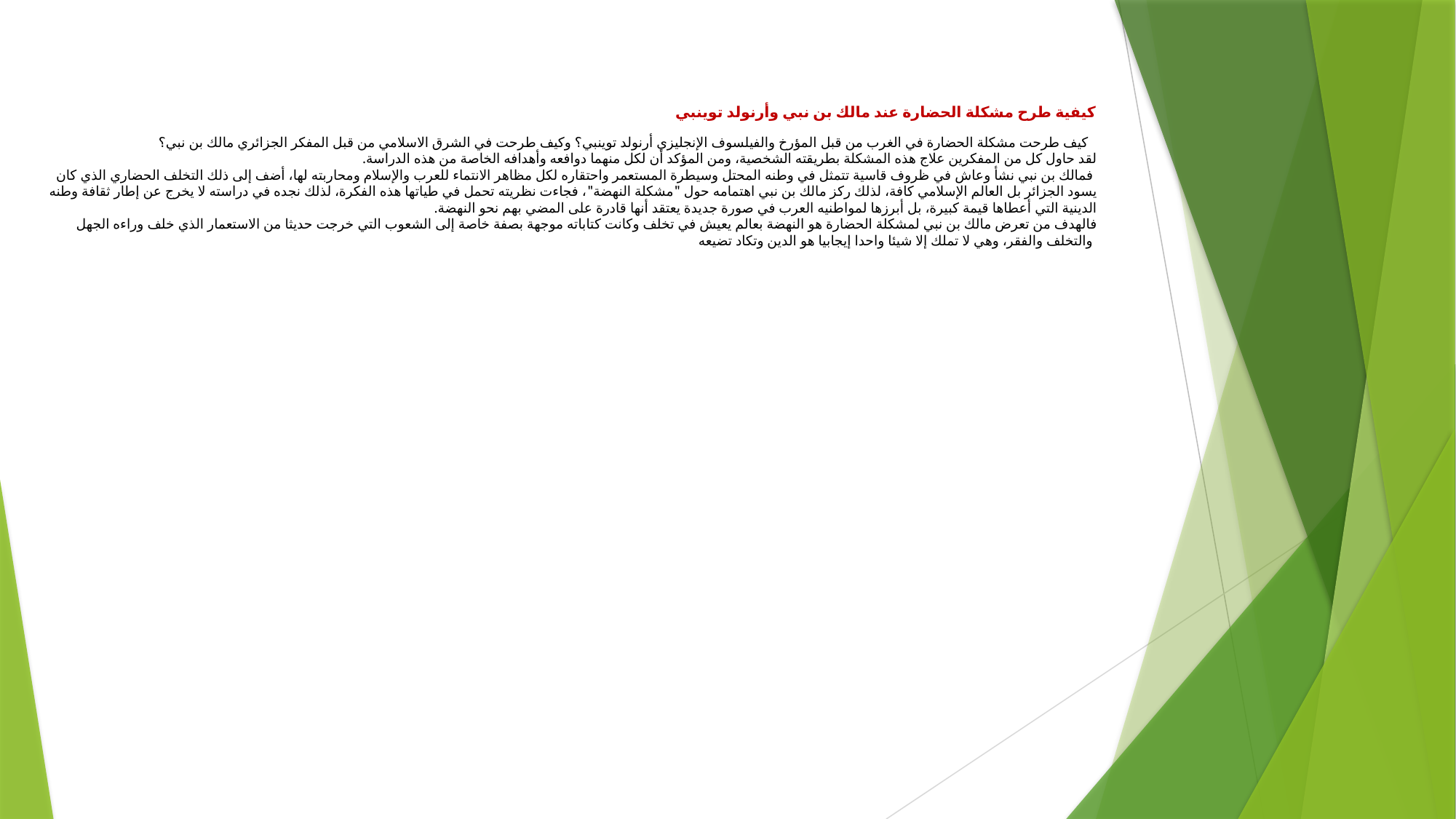

# كيفية طرح مشكلة الحضارة عند مالك بن نبي وأرنولد توينبي كيف طرحت مشكلة الحضارة في الغرب من قبل المؤرخ والفيلسوف الإنجليزي أرنولد توينبي؟ وكيف طرحت في الشرق الاسلامي من قبل المفكر الجزائري مالك بن نبي؟ لقد حاول كل من المفكرين علاج هذه المشكلة بطريقته الشخصية، ومن المؤكد أن لكل منهما دوافعه وأهدافه الخاصة من هذه الدراسة. فمالك بن نبي نشأ وعاش في ظروف قاسية تتمثل في وطنه المحتل وسيطرة المستعمر واحتقاره لكل مظاهر الانتماء للعرب والإسلام ومحاربته لها، أضف إلى ذلك التخلف الحضاري الذي كان يسود الجزائر بل العالم الإسلامي كافة، لذلك ركز مالك بن نبي اهتمامه حول "مشكلة النهضة"، فجاءت نظريته تحمل في طياتها هذه الفكرة، لذلك نجده في دراسته لا يخرج عن إطار ثقافة وطنه الدينية التي أعطاها قيمة كبيرة، بل أبرزها لمواطنيه العرب في صورة جديدة يعتقد أنها قادرة على المضي بهم نحو النهضة. فالهدف من تعرض مالك بن نبي لمشكلة الحضارة هو النهضة بعالم يعيش في تخلف وكانت كتاباته موجهة بصفة خاصة إلى الشعوب التي خرجت حديثا من الاستعمار الذي خلف وراءه الجهل والتخلف والفقر، وهي لا تملك إلا شيئا واحدا إيجابيا هو الدين وتكاد تضيعه